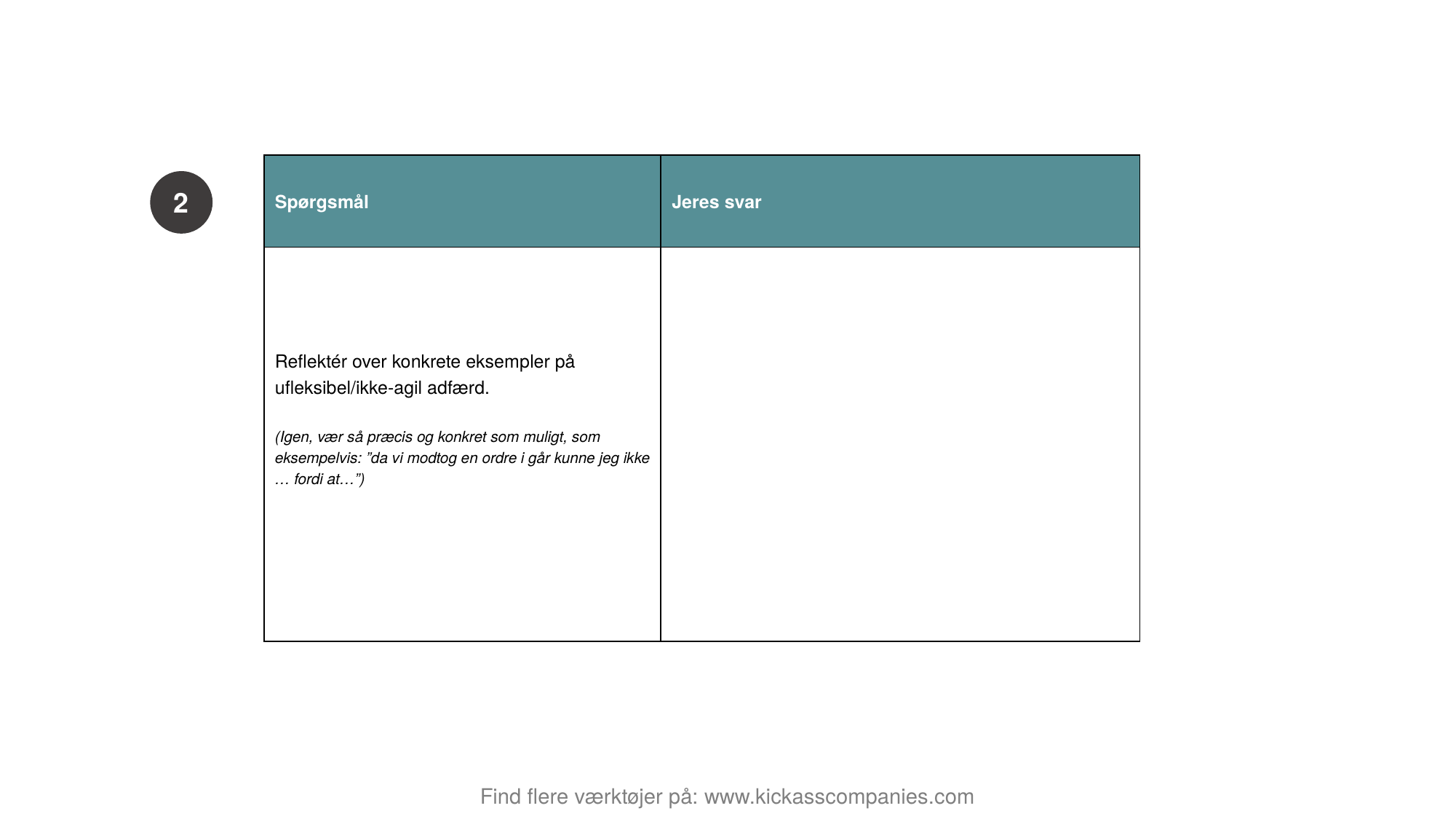

| Spørgsmål | Jeres svar |
| --- | --- |
| Reflektér over konkrete eksempler på ufleksibel/ikke-agil adfærd. (Igen, vær så præcis og konkret som muligt, som eksempelvis: ”da vi modtog en ordre i går kunne jeg ikke … fordi at…”) |  |
2
142